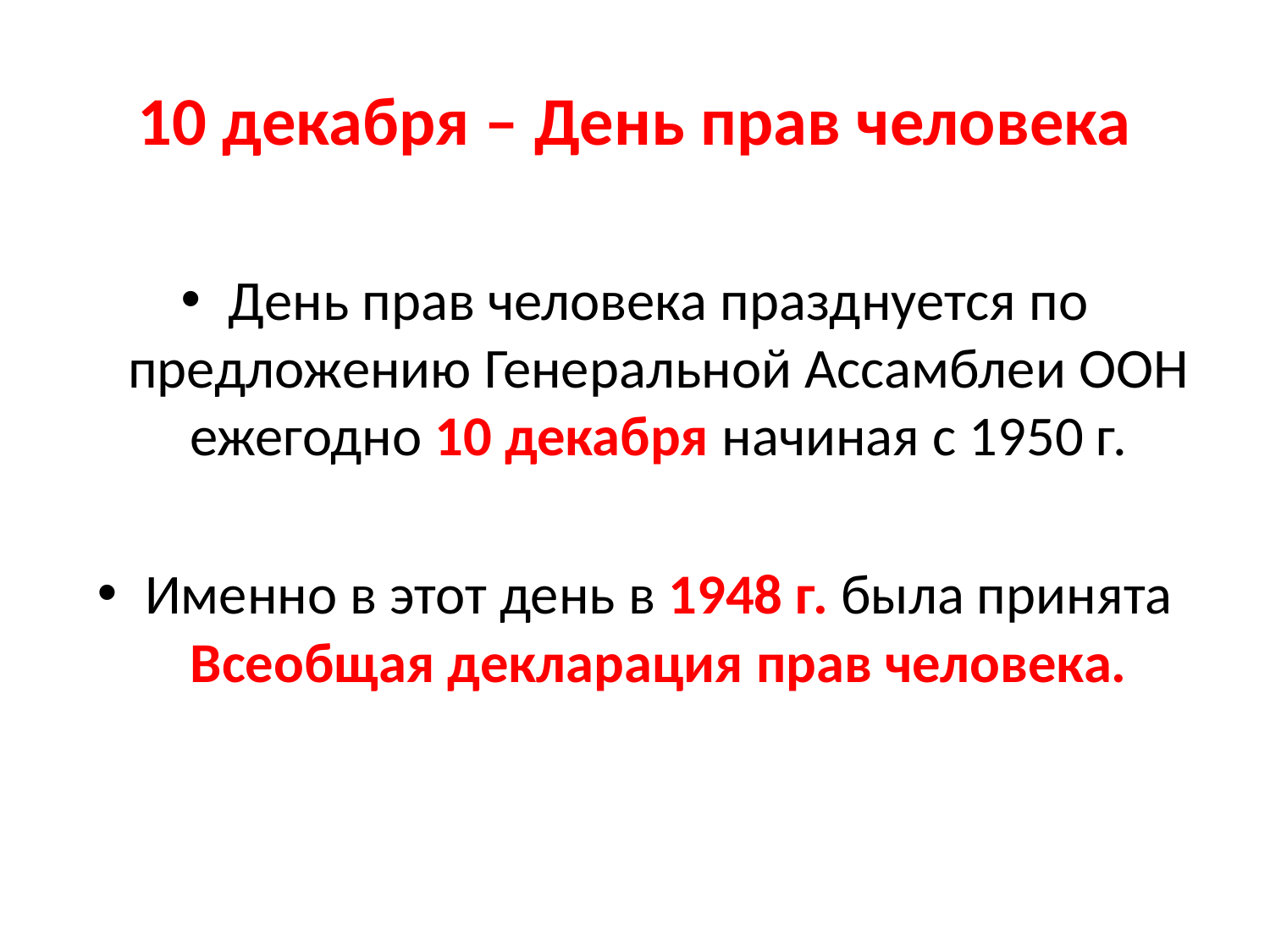

# 10 декабря – День прав человека
День прав человека празднуется по предложению Генеральной Ассамблеи ООН ежегодно 10 декабря начиная с 1950 г.

Именно в этот день в 1948 г. была принята Всеобщая декларация прав человека.